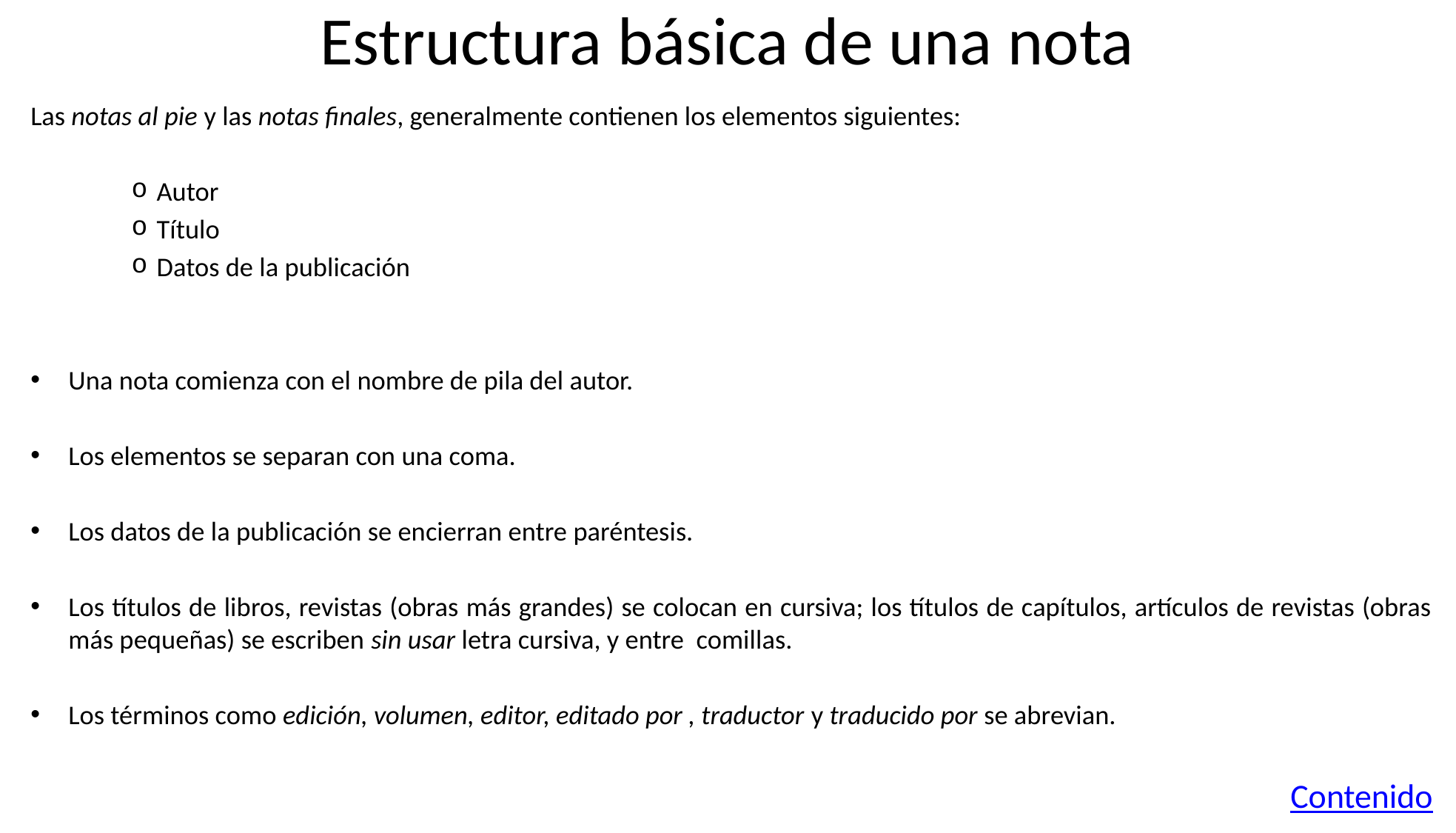

# Estructura básica de una nota
Las notas al pie y las notas finales, generalmente contienen los elementos siguientes:

Autor
Título
Datos de la publicación

Una nota comienza con el nombre de pila del autor.

Los elementos se separan con una coma.

Los datos de la publicación se encierran entre paréntesis.

Los títulos de libros, revistas (obras más grandes) se colocan en cursiva; los títulos de capítulos, artículos de revistas (obras más pequeñas) se escriben sin usar letra cursiva, y entre  comillas.

Los términos como edición, volumen, editor, editado por , traductor y traducido por se abrevian.

	Contenido